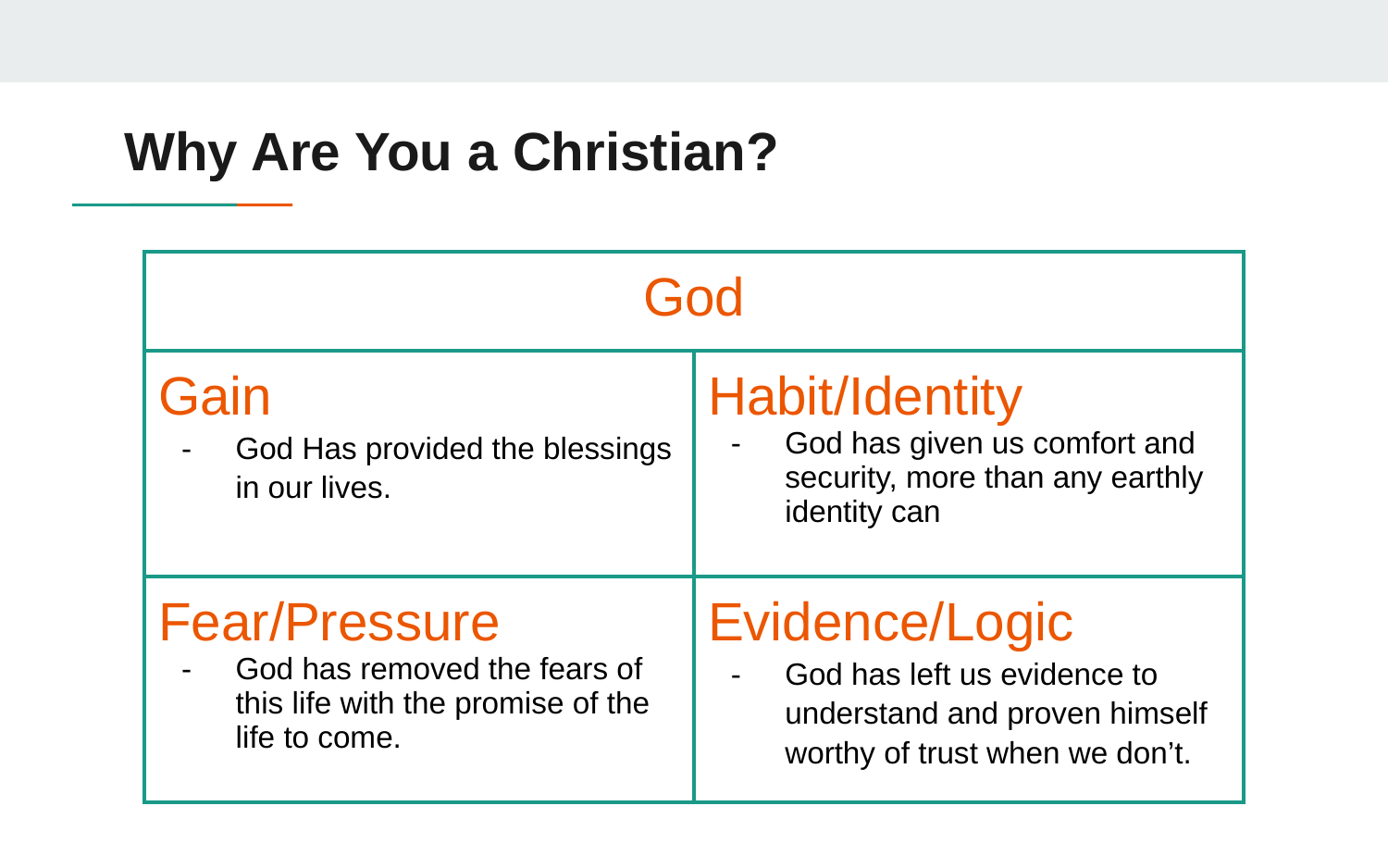

# Why Are You a Christian?
| God |
| --- |
| Gain God Has provided the blessings in our lives. | Habit/Identity God has given us comfort and security, more than any earthly identity can |
| --- | --- |
| Fear/Pressure God has removed the fears of this life with the promise of the life to come. | Evidence/Logic God has left us evidence to understand and proven himself worthy of trust when we don’t. |